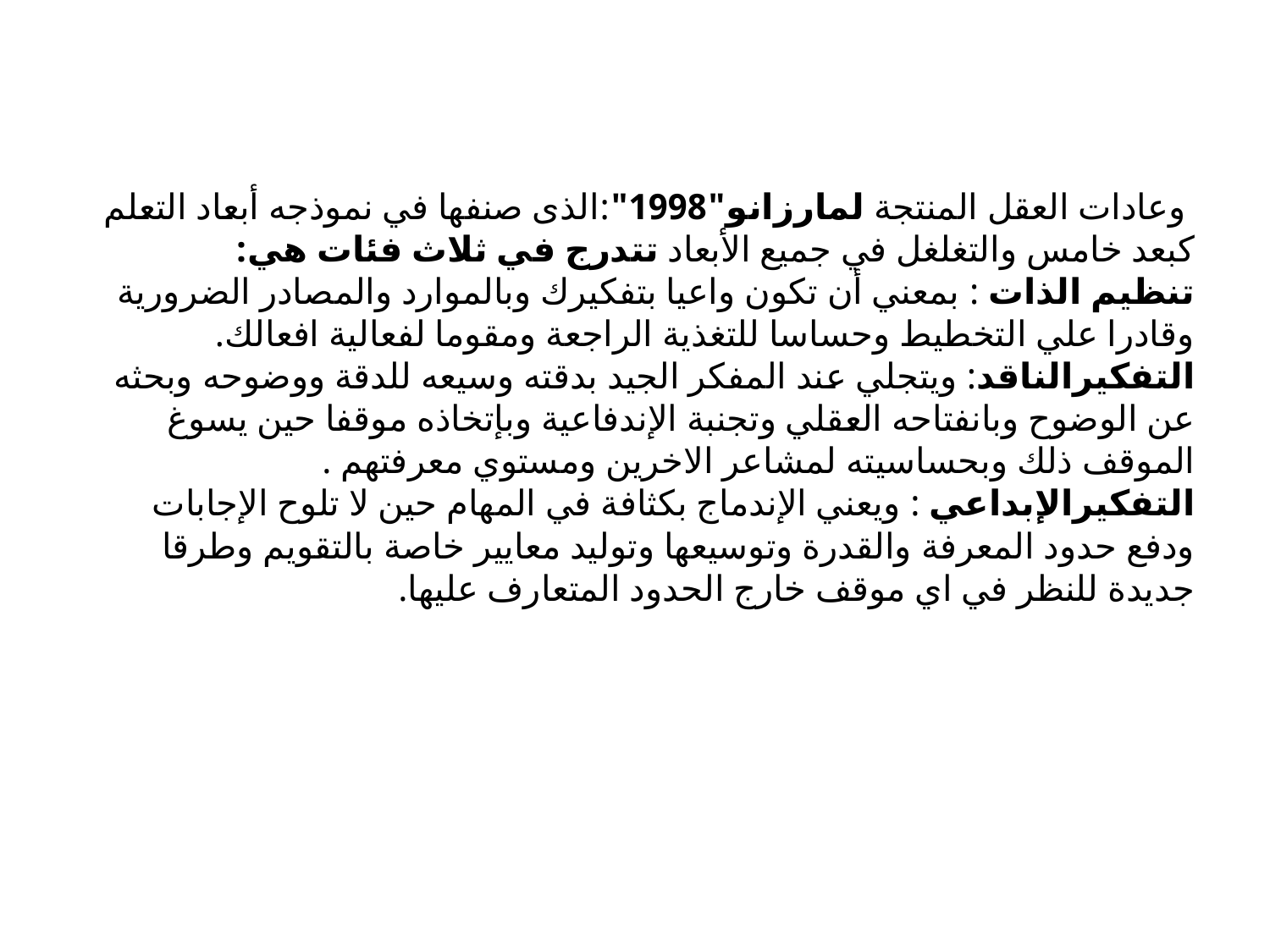

# وعادات العقل المنتجة لمارزانو"1998":الذى صنفها في نموذجه أبعاد التعلم كبعد خامس والتغلغل في جميع الأبعاد تتدرج في ثلاث فئات هي: تنظيم الذات : بمعني أن تكون واعيا بتفكيرك وبالموارد والمصادر الضرورية وقادرا علي التخطيط وحساسا للتغذية الراجعة ومقوما لفعالية افعالك. التفكيرالناقد: ويتجلي عند المفكر الجيد بدقته وسيعه للدقة ووضوحه وبحثه عن الوضوح وبانفتاحه العقلي وتجنبة الإندفاعية وبإتخاذه موقفا حين يسوغ الموقف ذلك وبحساسيته لمشاعر الاخرين ومستوي معرفتهم . التفكيرالإبداعي : ويعني الإندماج بكثافة في المهام حين لا تلوح الإجابات ودفع حدود المعرفة والقدرة وتوسيعها وتوليد معايير خاصة بالتقويم وطرقا جديدة للنظر في اي موقف خارج الحدود المتعارف عليها.